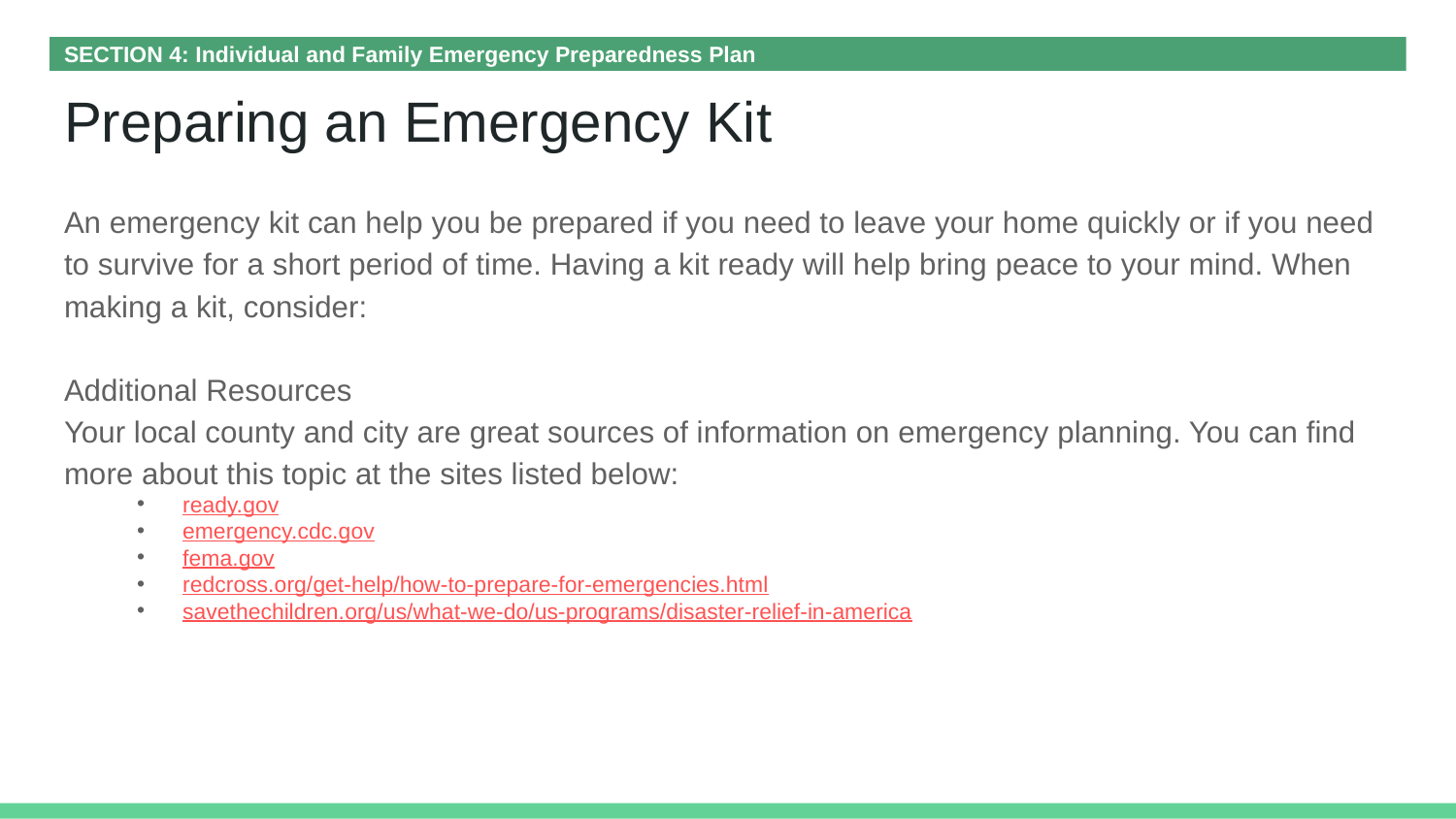

SECTION 4: Individual and Family Emergency Preparedness Plan
# Preparing an Emergency Kit
An emergency kit can help you be prepared if you need to leave your home quickly or if you need to survive for a short period of time. Having a kit ready will help bring peace to your mind. When making a kit, consider:

Additional Resources
Your local county and city are great sources of information on emergency planning. You can find more about this topic at the sites listed below:
ready.gov
emergency.cdc.gov
fema.gov
redcross.org/get-help/how-to-prepare-for-emergencies.html
savethechildren.org/us/what-we-do/us-programs/disaster-relief-in-america